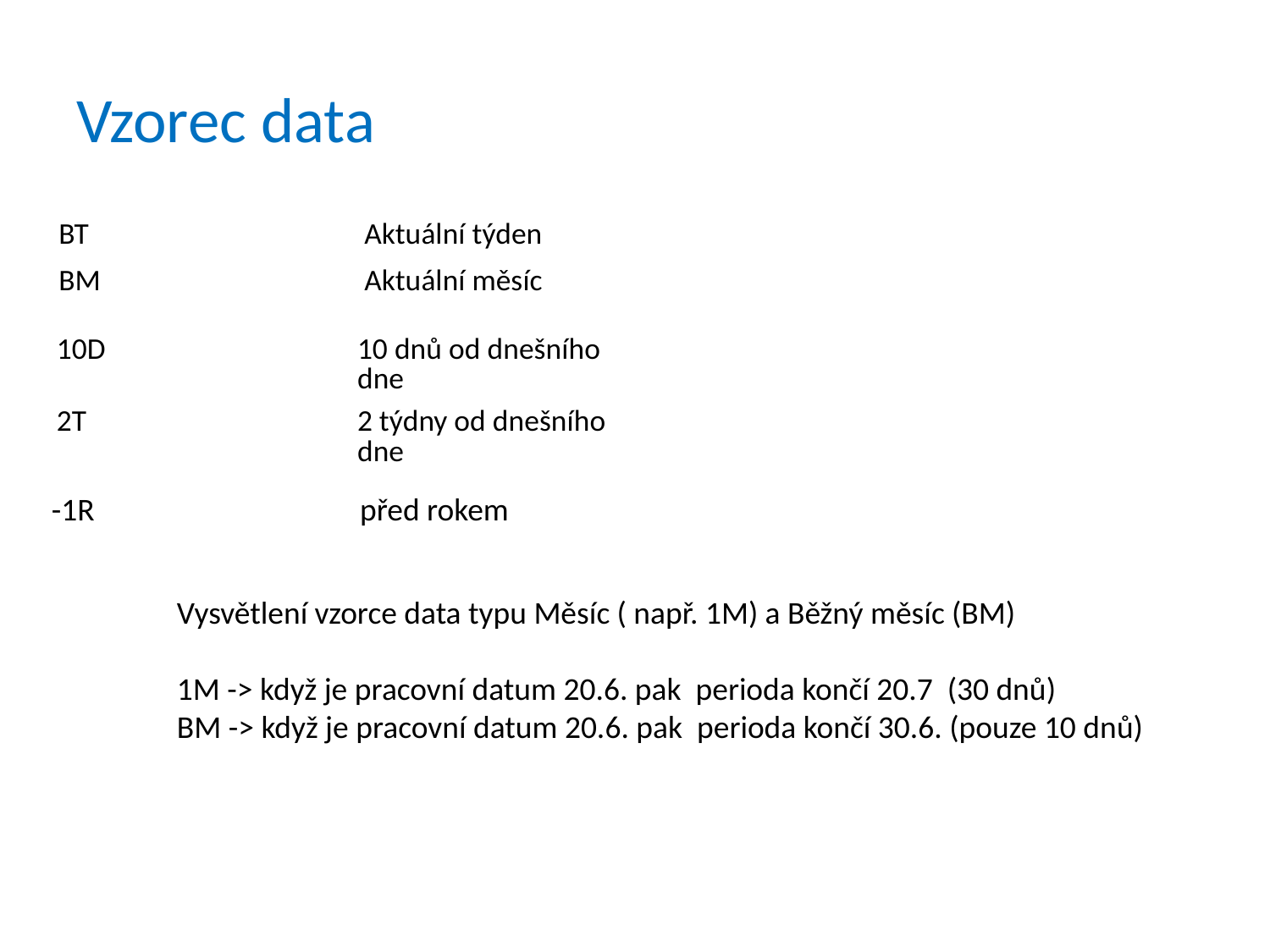

# Vzorec data
| BT | Aktuální týden |
| --- | --- |
| BM | Aktuální měsíc |
| 10D | 10 dnů od dnešního dne |
| --- | --- |
| 2T | 2 týdny od dnešního dne |
-1R                                     před rokem
Vysvětlení vzorce data typu Měsíc ( např. 1M) a Běžný měsíc (BM)

1M -> když je pracovní datum 20.6. pak  perioda končí 20.7  (30 dnů)
BM -> když je pracovní datum 20.6. pak  perioda končí 30.6. (pouze 10 dnů)